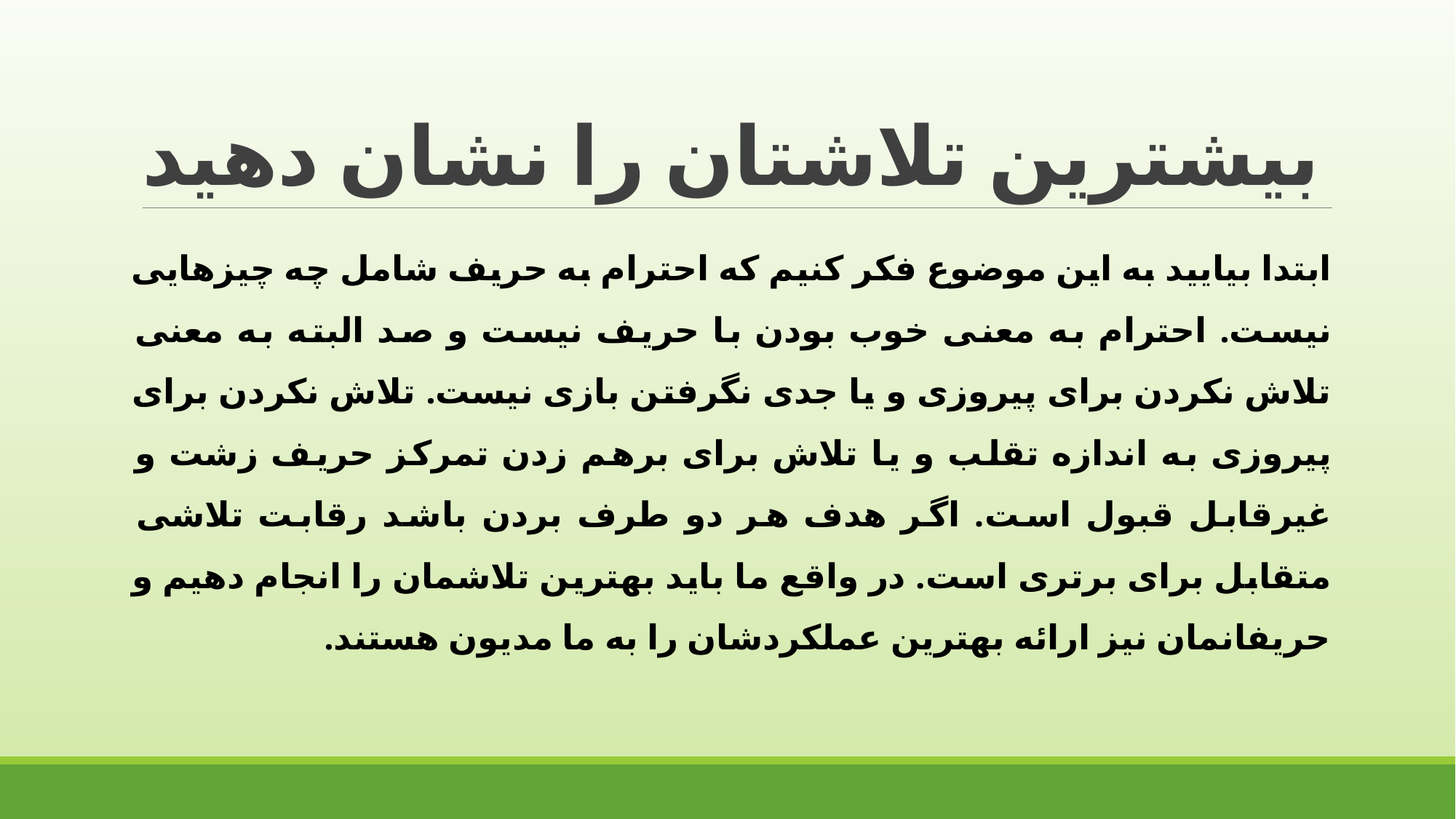

# بیشترین تلاشتان را نشان دهید
ابتدا بیایید به این موضوع فکر کنیم که احترام به حریف شامل چه چیزهایی نیست. احترام به معنی خوب بودن با حریف نیست و صد البته به معنی تلاش نکردن برای پیروزی و یا جدی نگرفتن بازی نیست. تلاش نکردن برای پیروزی به اندازه تقلب و یا تلاش برای برهم زدن تمرکز حریف زشت و غیرقابل قبول است. اگر هدف هر دو طرف بردن باشد رقابت تلاشی متقابل برای برتری است. در واقع ما باید بهترین تلاشمان را انجام دهیم و حریفانمان نیز ارائه بهترین عملکردشان را به ما مدیون هستند.